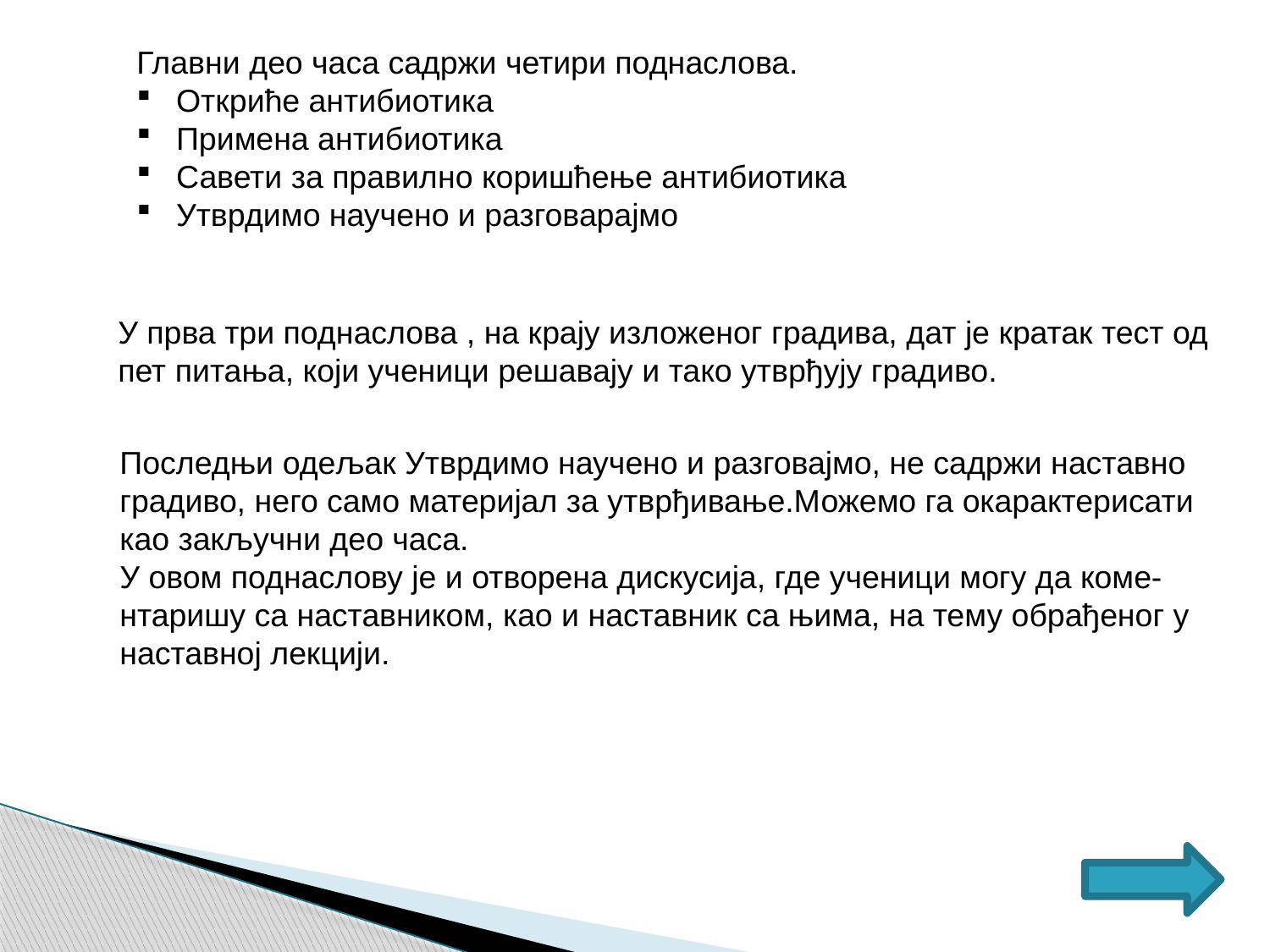

Главни део часа садржи четири поднаслова.
Откриће антибиотика
Примена антибиотика
Савети за правилно коришћење антибиотика
Утврдимо научено и разговарајмо

У прва три поднаслова , на крају изложеног градива, дат је кратак тест од
пет питања, који ученици решавају и тако утврђују градиво.
Последњи одељак Утврдимо научено и разговајмо, не садржи наставно
градиво, него само материјал за утврђивање.Можемо га окарактерисати
као закључни део часа.
У овом поднаслову је и отворена дискусија, где ученици могу да коме-
нтаришу са наставником, као и наставник са њима, на тему обрађеног у
наставној лекцији.